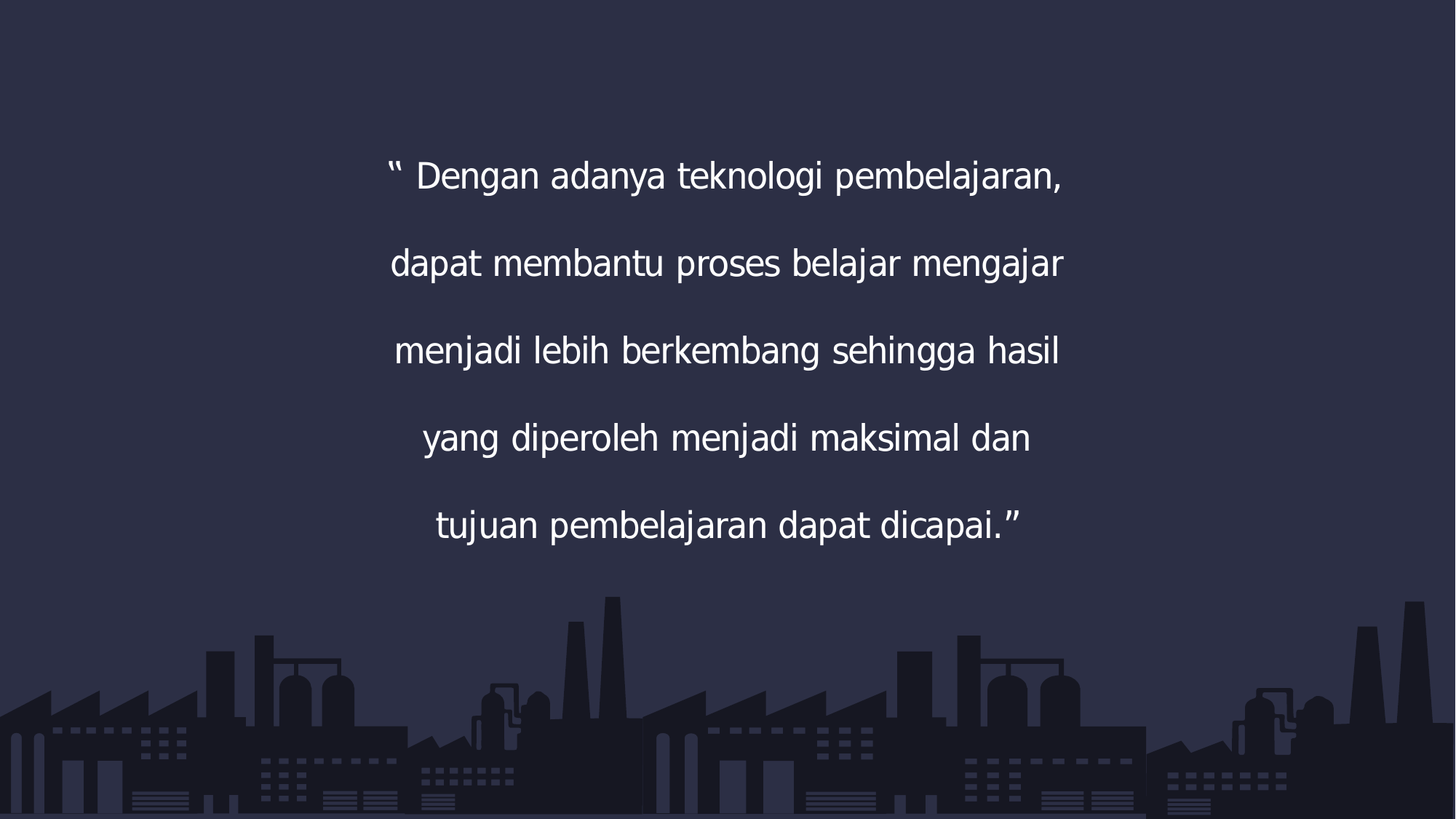

“ Dengan adanya teknologi pembelajaran, dapat membantu proses belajar mengajar menjadi lebih berkembang sehingga hasil yang diperoleh menjadi maksimal dan tujuan pembelajaran dapat dicapai.”